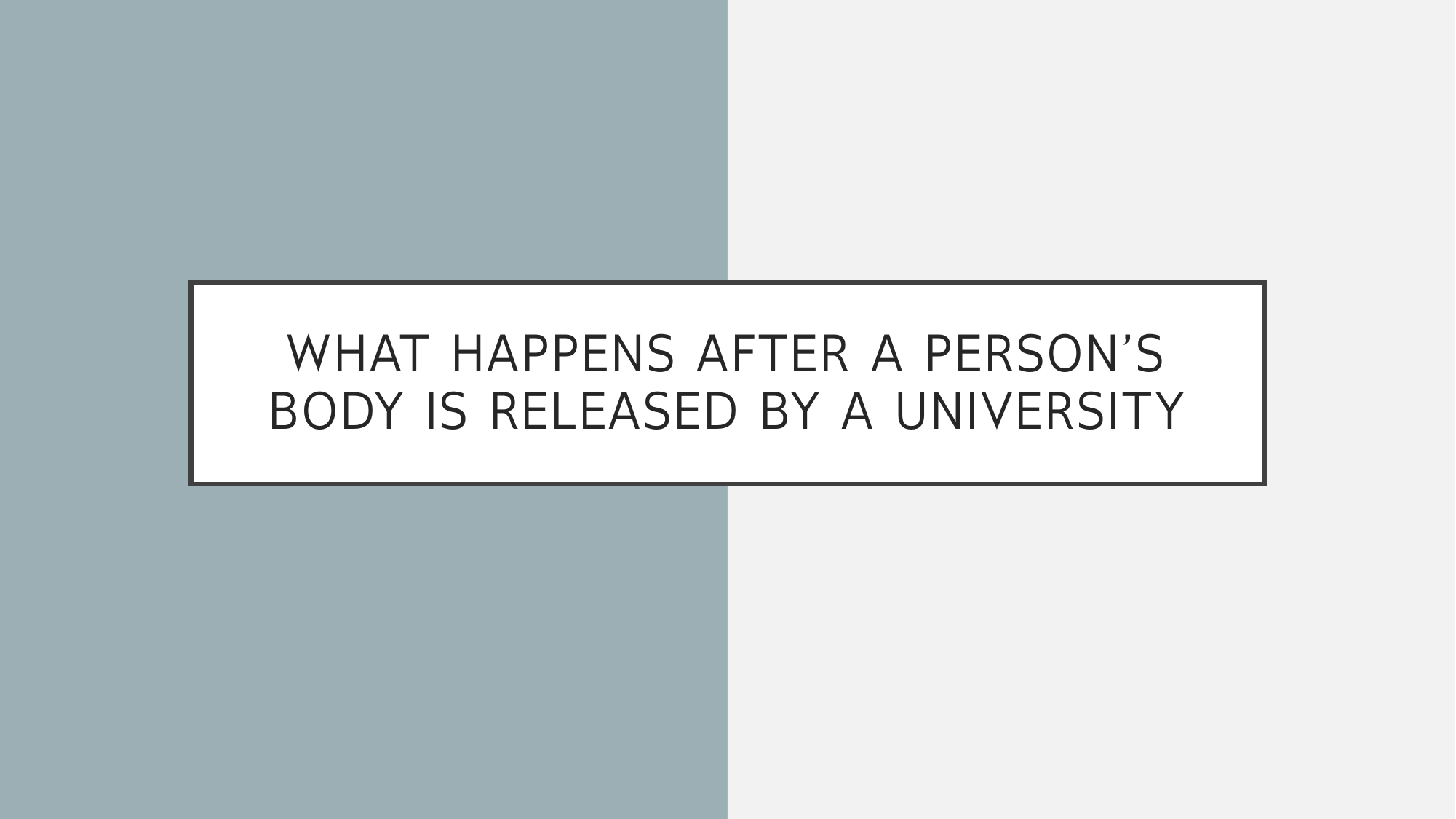

# What happens after a person’s body is released by a university